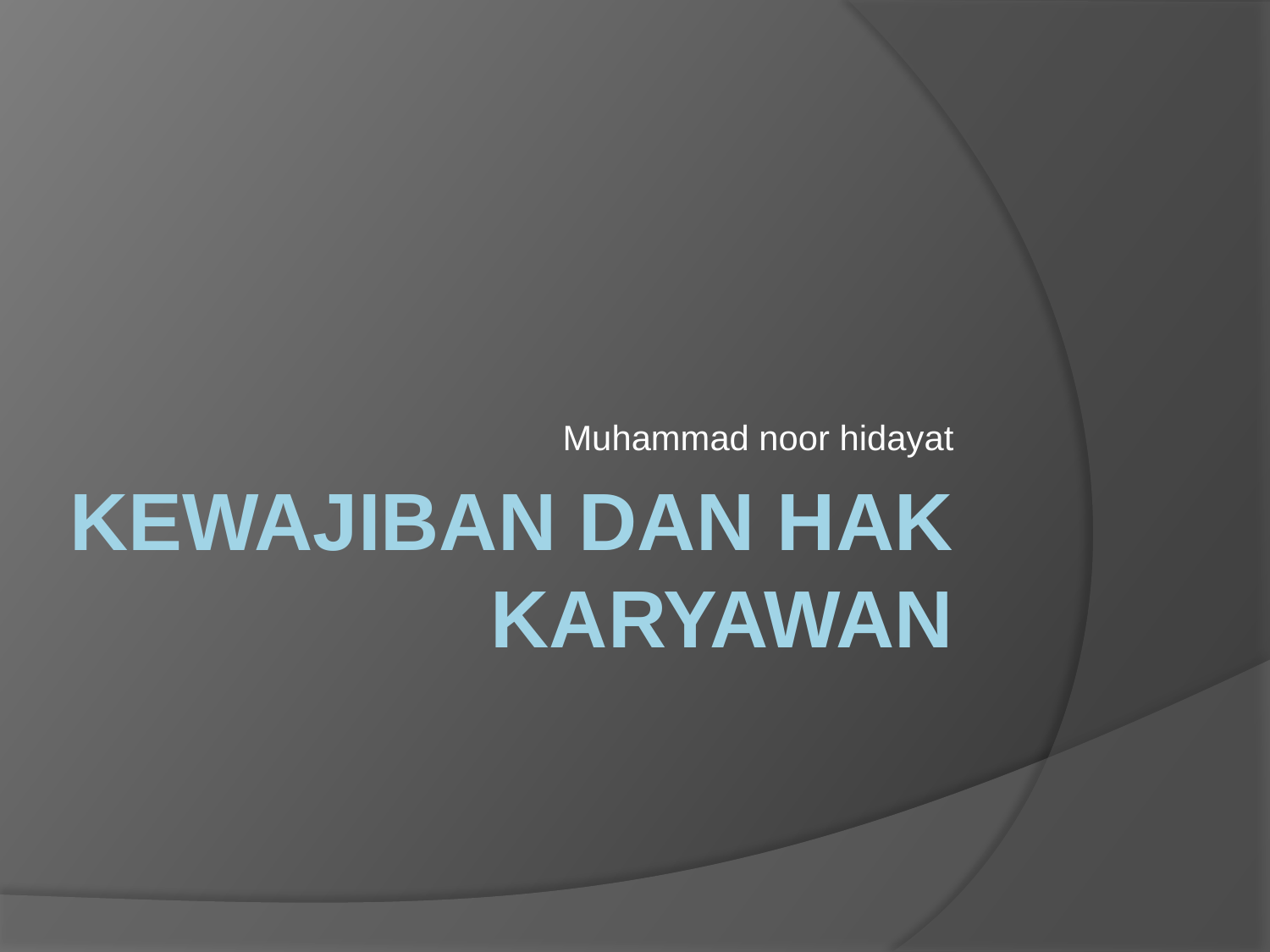

Muhammad noor hidayat
# kewajiban dan hak karyawan